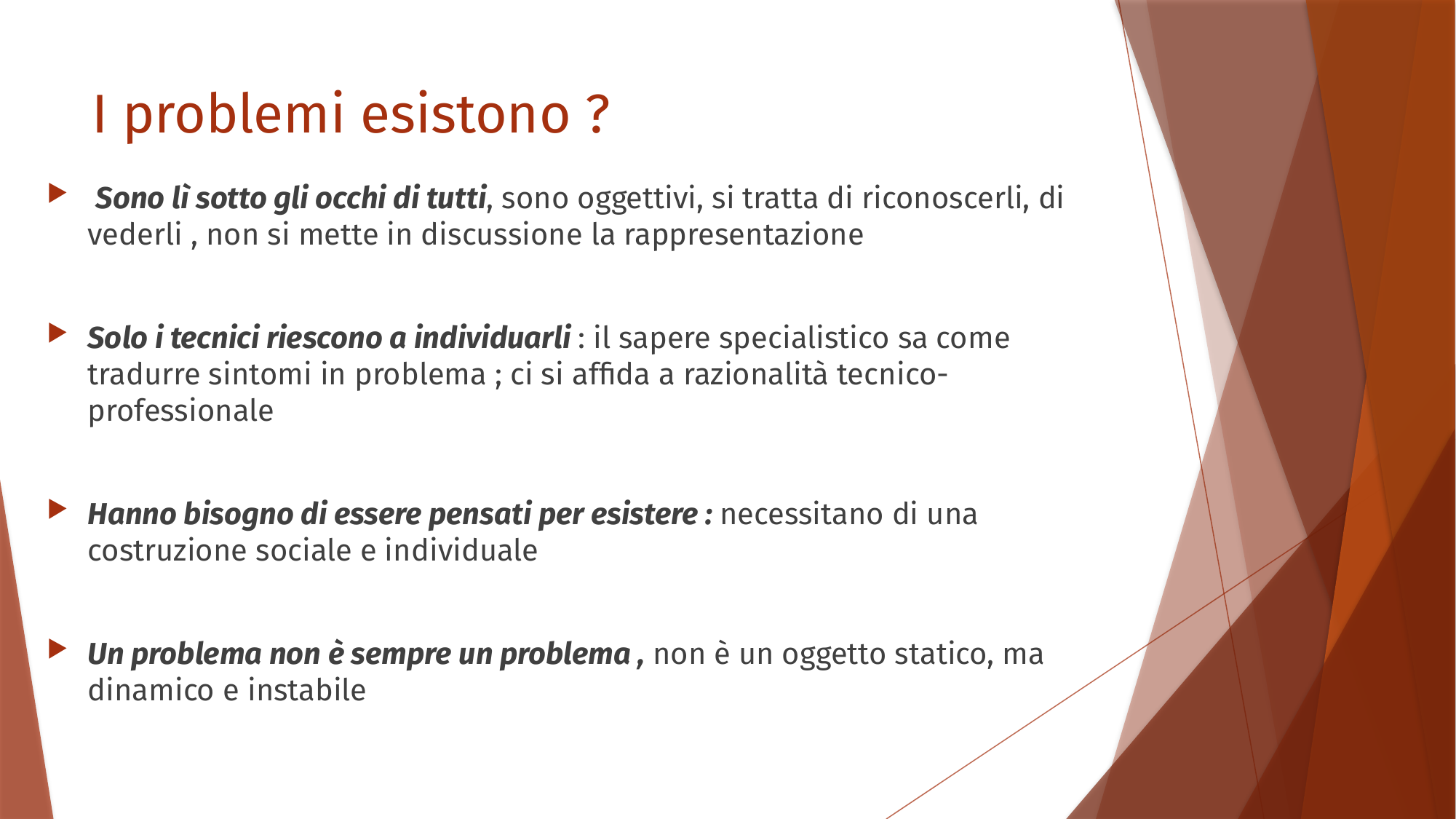

# I problemi esistono ?
 Sono lì sotto gli occhi di tutti, sono oggettivi, si tratta di riconoscerli, di vederli , non si mette in discussione la rappresentazione

Solo i tecnici riescono a individuarli : il sapere specialistico sa come tradurre sintomi in problema ; ci si affida a razionalità tecnico-professionale

Hanno bisogno di essere pensati per esistere : necessitano di una costruzione sociale e individuale

Un problema non è sempre un problema , non è un oggetto statico, ma dinamico e instabile